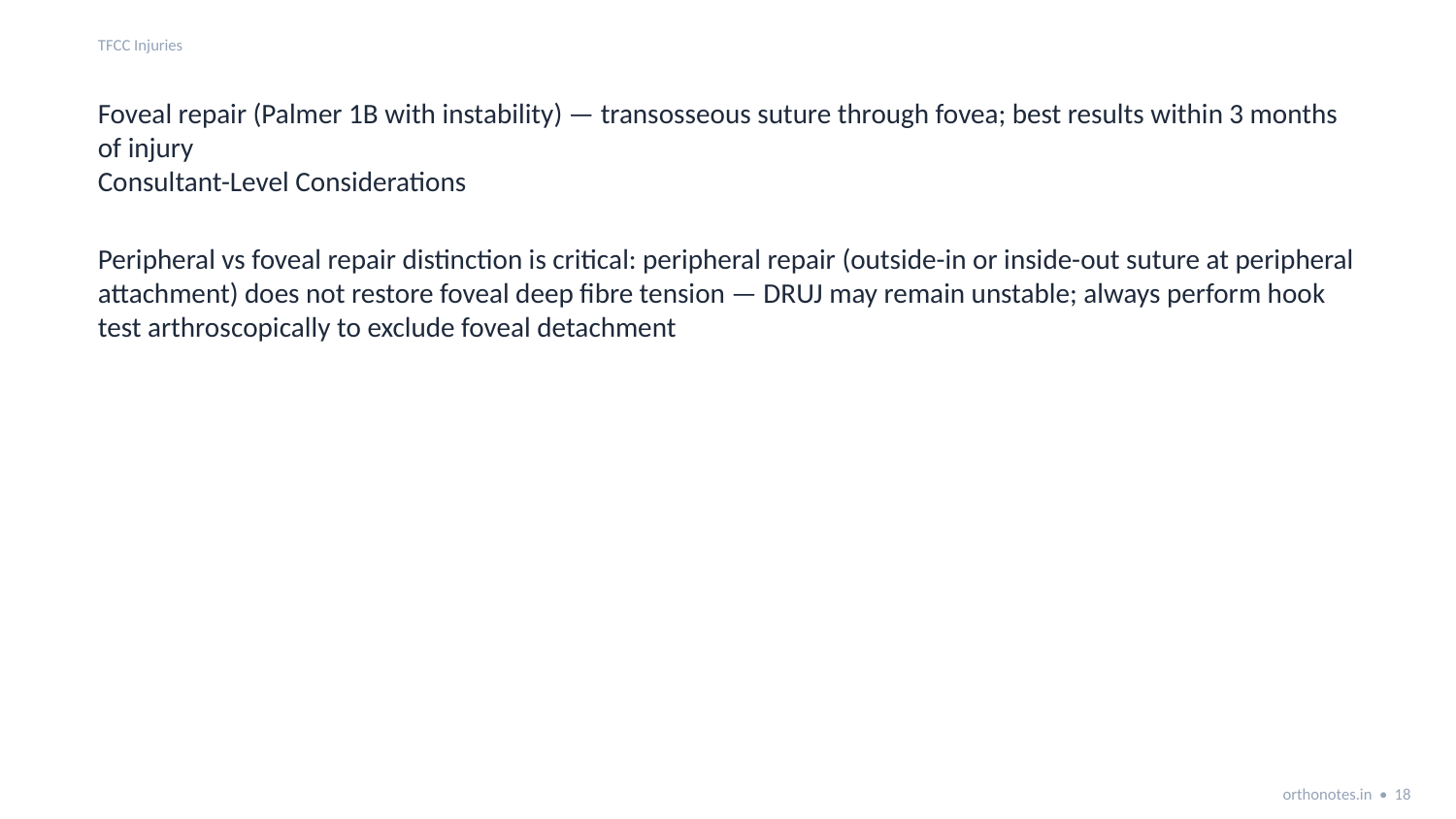

TFCC Injuries
Foveal repair (Palmer 1B with instability) — transosseous suture through fovea; best results within 3 months of injury
Consultant-Level Considerations
Peripheral vs foveal repair distinction is critical: peripheral repair (outside-in or inside-out suture at peripheral attachment) does not restore foveal deep fibre tension — DRUJ may remain unstable; always perform hook test arthroscopically to exclude foveal detachment
orthonotes.in  •  18